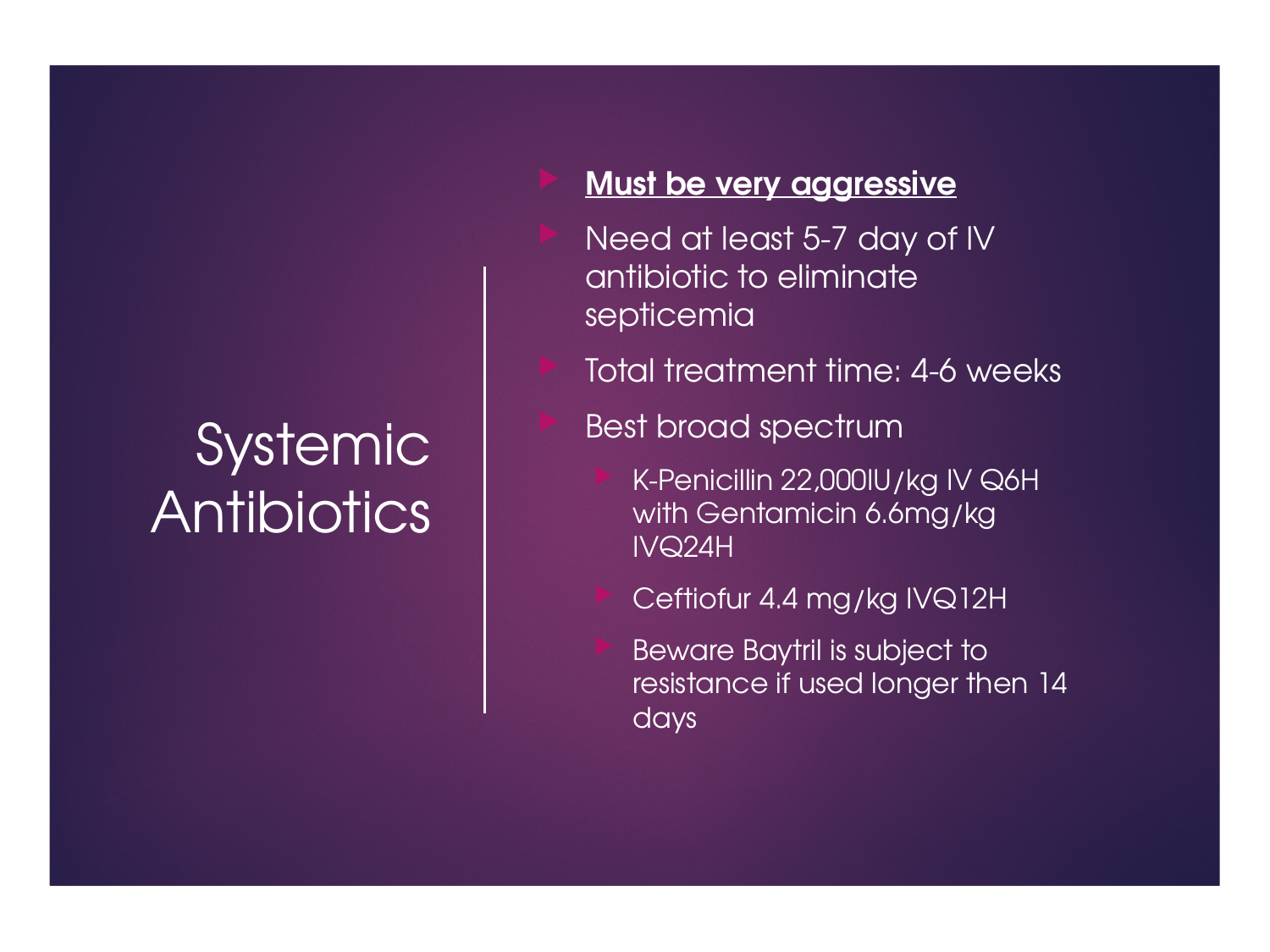

# Systemic Antibiotics
Must be very aggressive
Need at least 5-7 day of IV antibiotic to eliminate septicemia
Total treatment time: 4-6 weeks
Best broad spectrum
K-Penicillin 22,000IU/kg IV Q6H with Gentamicin 6.6mg/kg IVQ24H
Ceftiofur 4.4 mg/kg IVQ12H
Beware Baytril is subject to resistance if used longer then 14 days